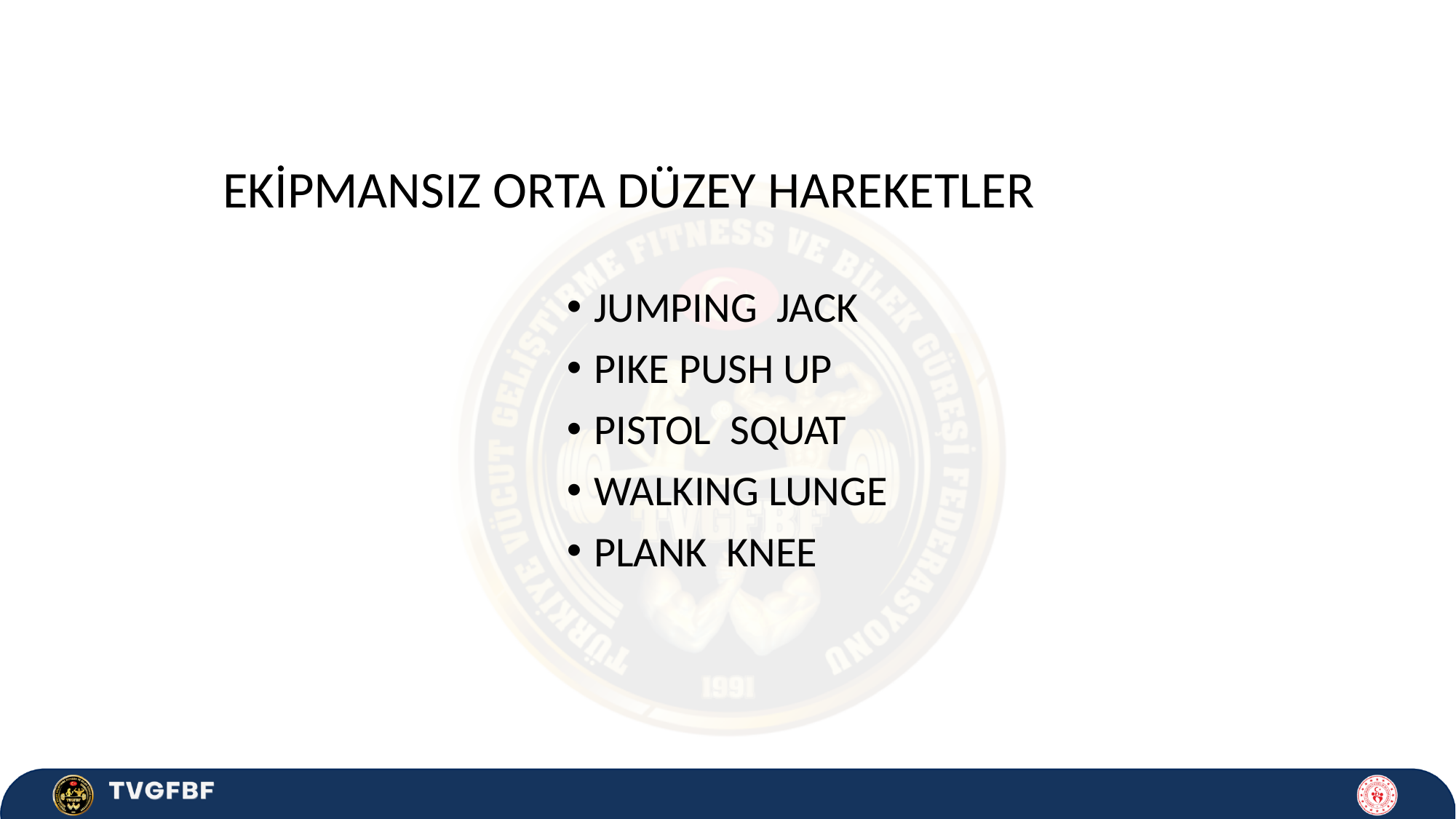

# EKİPMANSIZ ORTA DÜZEY HAREKETLER
JUMPING  JACK
PIKE PUSH UP
PISTOL  SQUAT
WALKING LUNGE
PLANK  KNEE